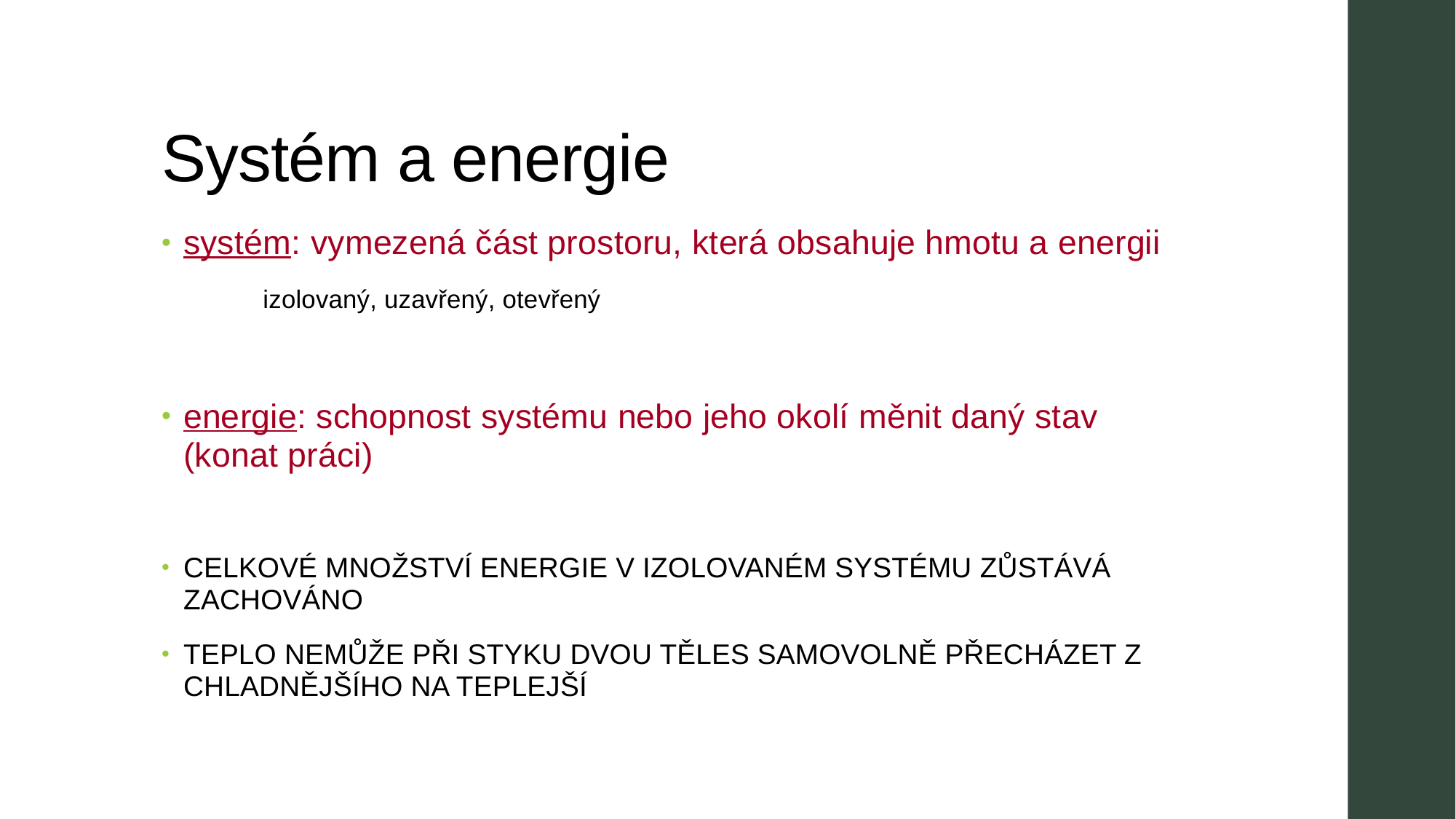

# Systém a energie
systém: vymezená část prostoru, která obsahuje hmotu a energii
	izolovaný, uzavřený, otevřený

energie: schopnost systému nebo jeho okolí měnit daný stav (konat práci)

CELKOVÉ MNOŽSTVÍ ENERGIE V IZOLOVANÉM SYSTÉMU ZŮSTÁVÁ ZACHOVÁNO
TEPLO NEMŮŽE PŘI STYKU DVOU TĚLES SAMOVOLNĚ PŘECHÁZET Z CHLADNĚJŠÍHO NA TEPLEJŠÍ